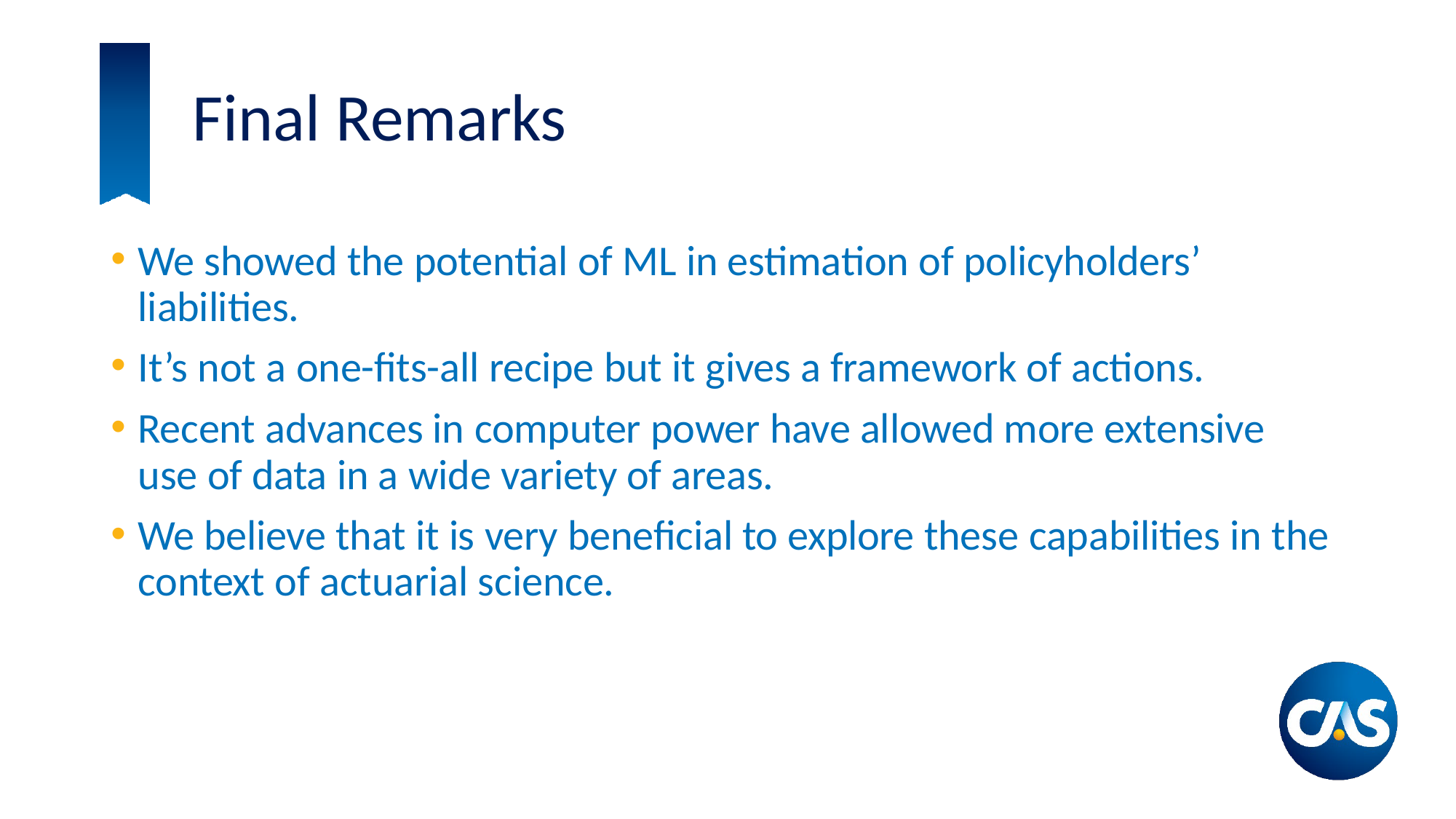

Final Remarks
We showed the potential of ML in estimation of policyholders’  liabilities.
It’s not a one-fits-all recipe but it gives a framework of actions.
Recent advances in computer power have allowed more extensive  use of data in a wide variety of areas.
We believe that it is very beneficial to explore these capabilities in the  context of actuarial science.